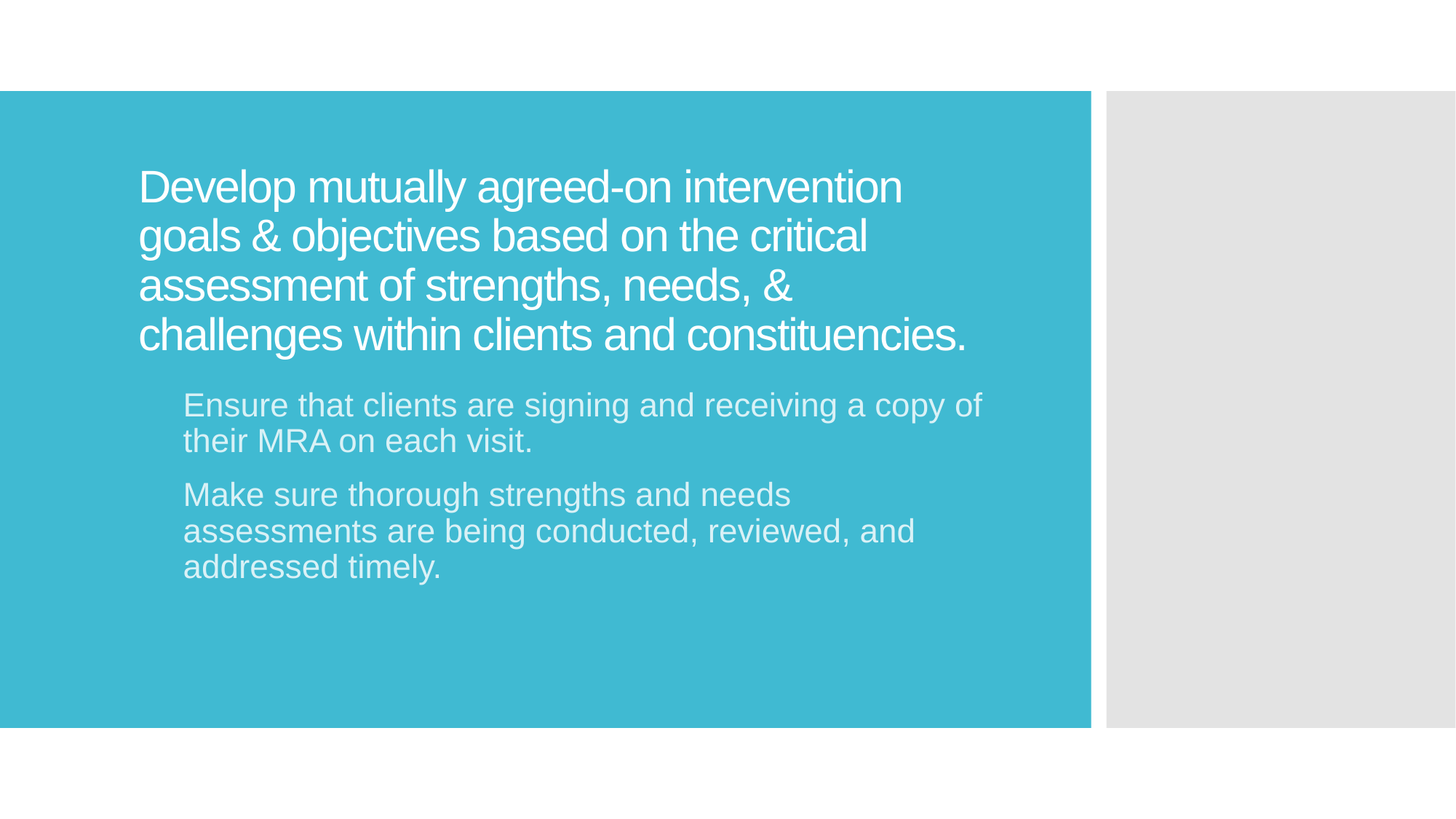

# Develop mutually agreed-on intervention goals & objectives based on the critical assessment of strengths, needs, & challenges within clients and constituencies.
Ensure that clients are signing and receiving a copy of their MRA on each visit.
Make sure thorough strengths and needs assessments are being conducted, reviewed, and addressed timely.